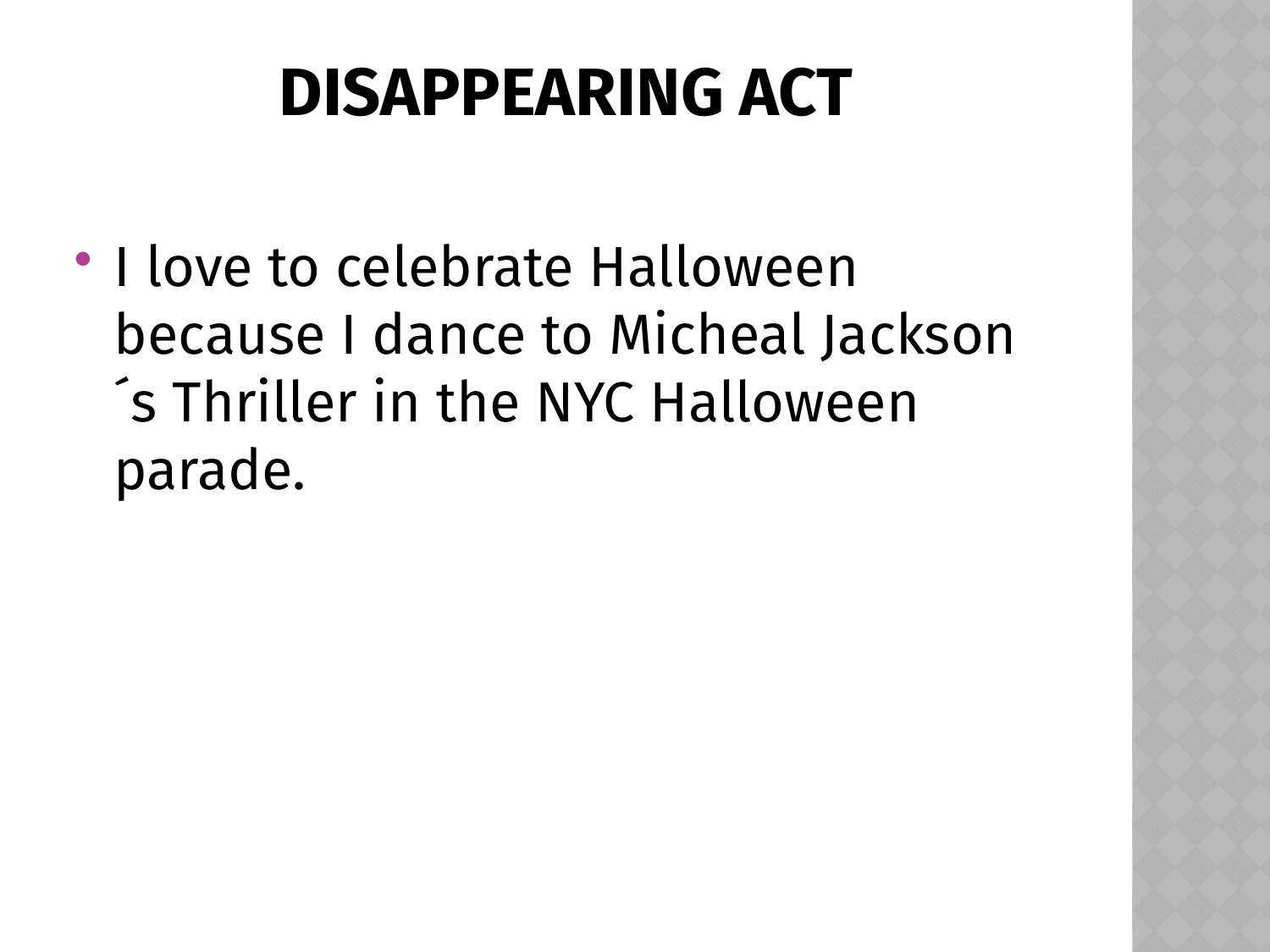

# Disappearing act

I love to celebrate Halloween because I dance to Micheal Jackson´s Thriller in the NYC Halloween parade.